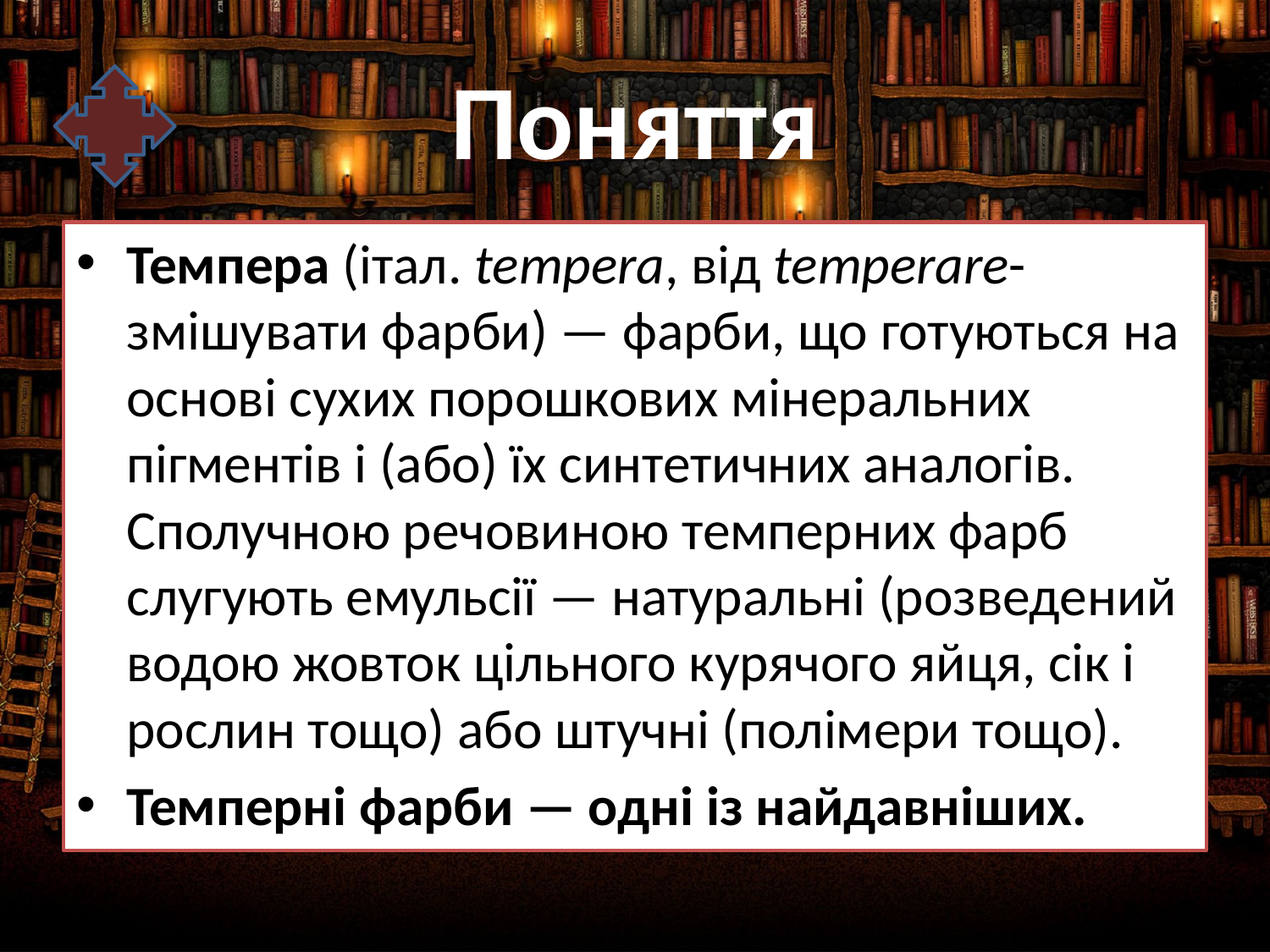

# Поняття

Темпера (італ. tempera, від temperare- змішувати фарби) — фарби, що готуються на основі сухих порошкових мінеральних пігментів і (або) їх синтетичних аналогів. Сполучною речовиною темперних фарб слугують емульсії — натуральні (розведений водою жовток цільного курячого яйця, сік і рослин тощо) або штучні (полімери тощо).
Темперні фарби — одні із найдавніших.